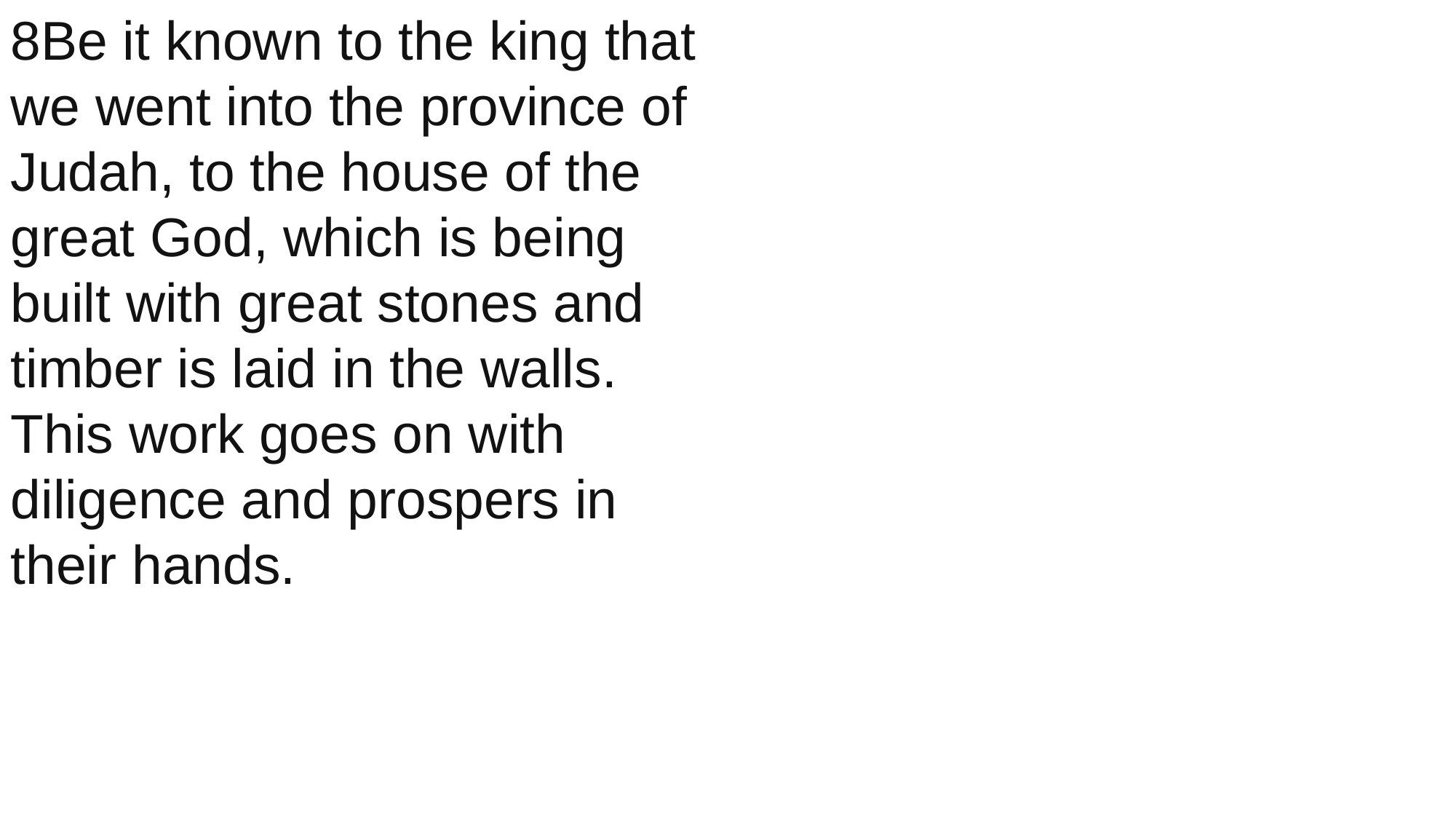

8Be it known to the king that we went into the province of Judah, to the house of the great God, which is being built with great stones and timber is laid in the walls. This work goes on with diligence and prospers in their hands.
 John